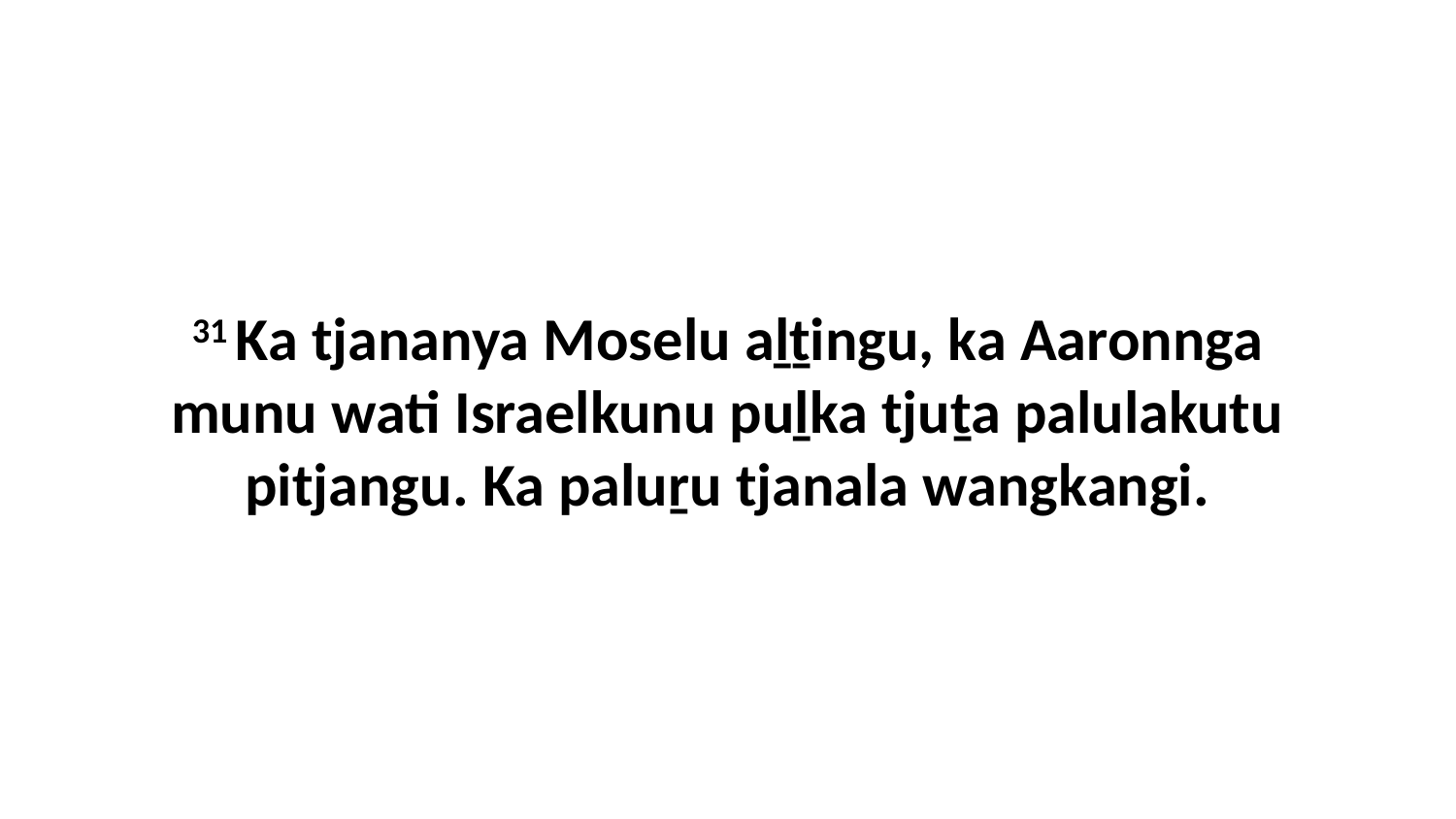

31 Ka tjananya Moselu aḻṯingu, ka Aaronnga munu wati Israelkunu puḻka tjuṯa palulakutu pitjangu. Ka paluṟu tjanala wangkangi.